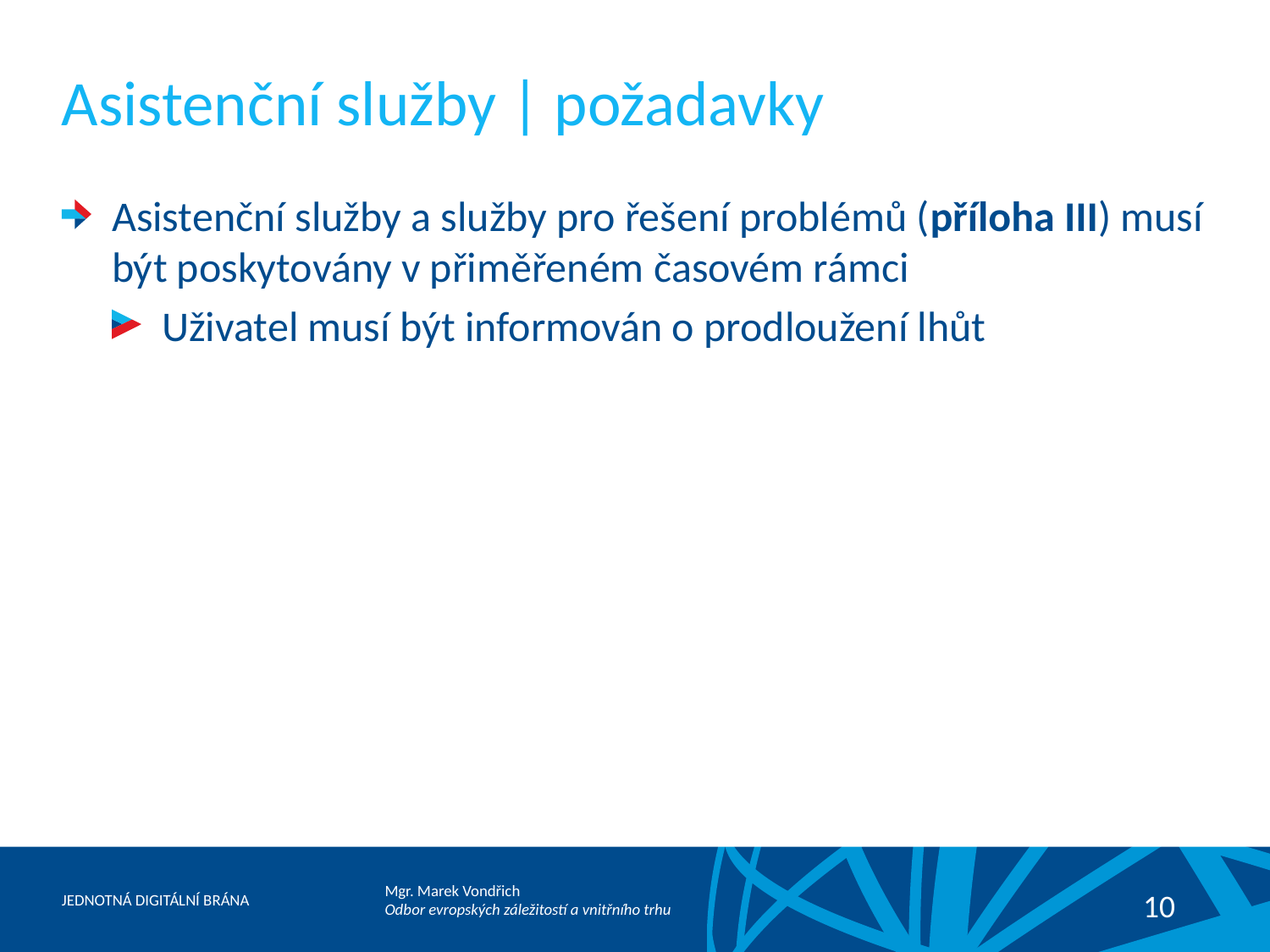

# Asistenční služby | požadavky
Asistenční služby a služby pro řešení problémů (příloha III) musí být poskytovány v přiměřeném časovém rámci
Uživatel musí být informován o prodloužení lhůt